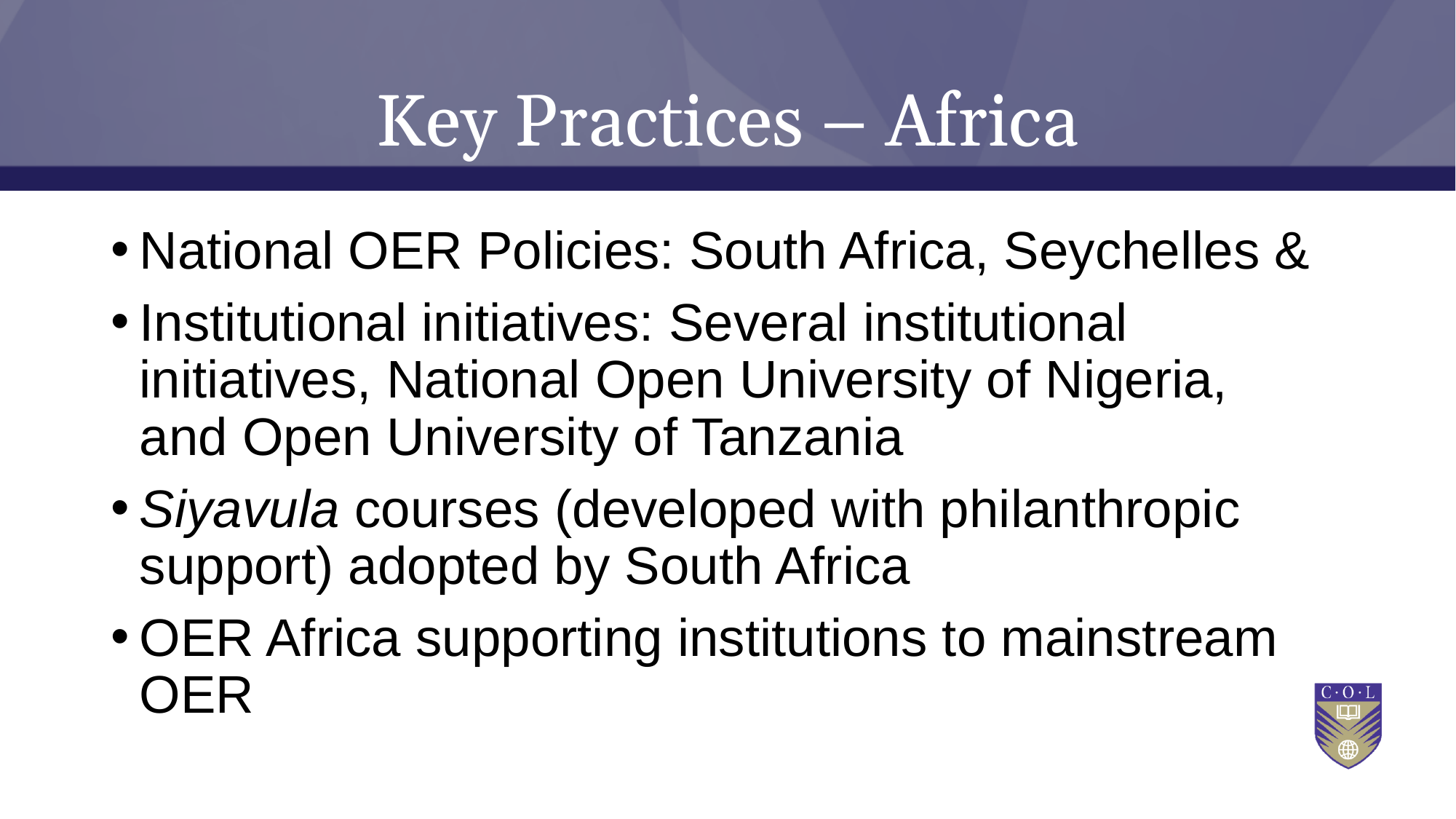

# Key Practices – Africa
National OER Policies: South Africa, Seychelles &
Institutional initiatives: Several institutional initiatives, National Open University of Nigeria, and Open University of Tanzania
Siyavula courses (developed with philanthropic support) adopted by South Africa
OER Africa supporting institutions to mainstream OER